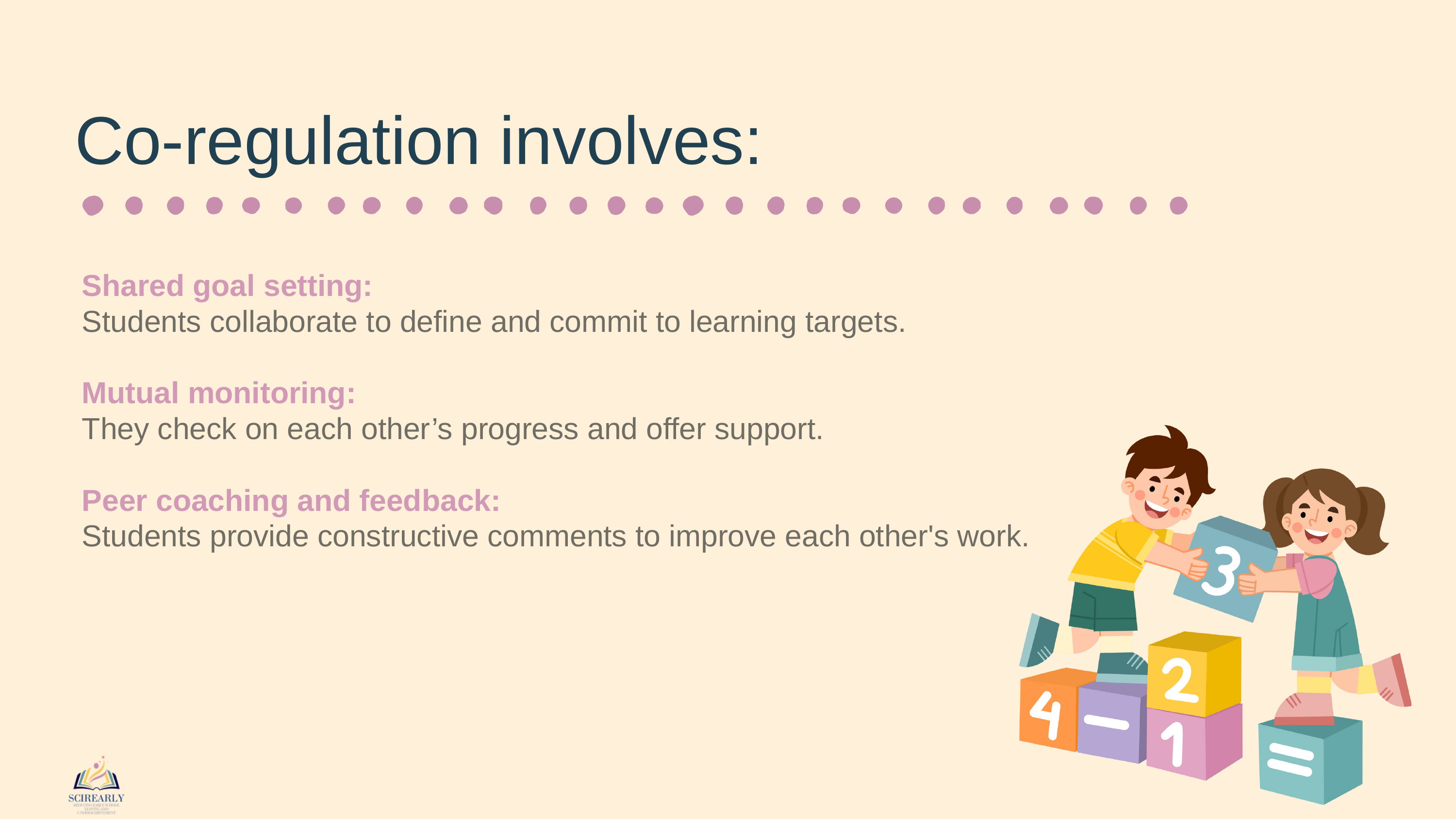

Co-regulation involves:

Shared goal setting:
Students collaborate to define and commit to learning targets.

Mutual monitoring:
They check on each other’s progress and offer support.

Peer coaching and feedback:
Students provide constructive comments to improve each other's work.